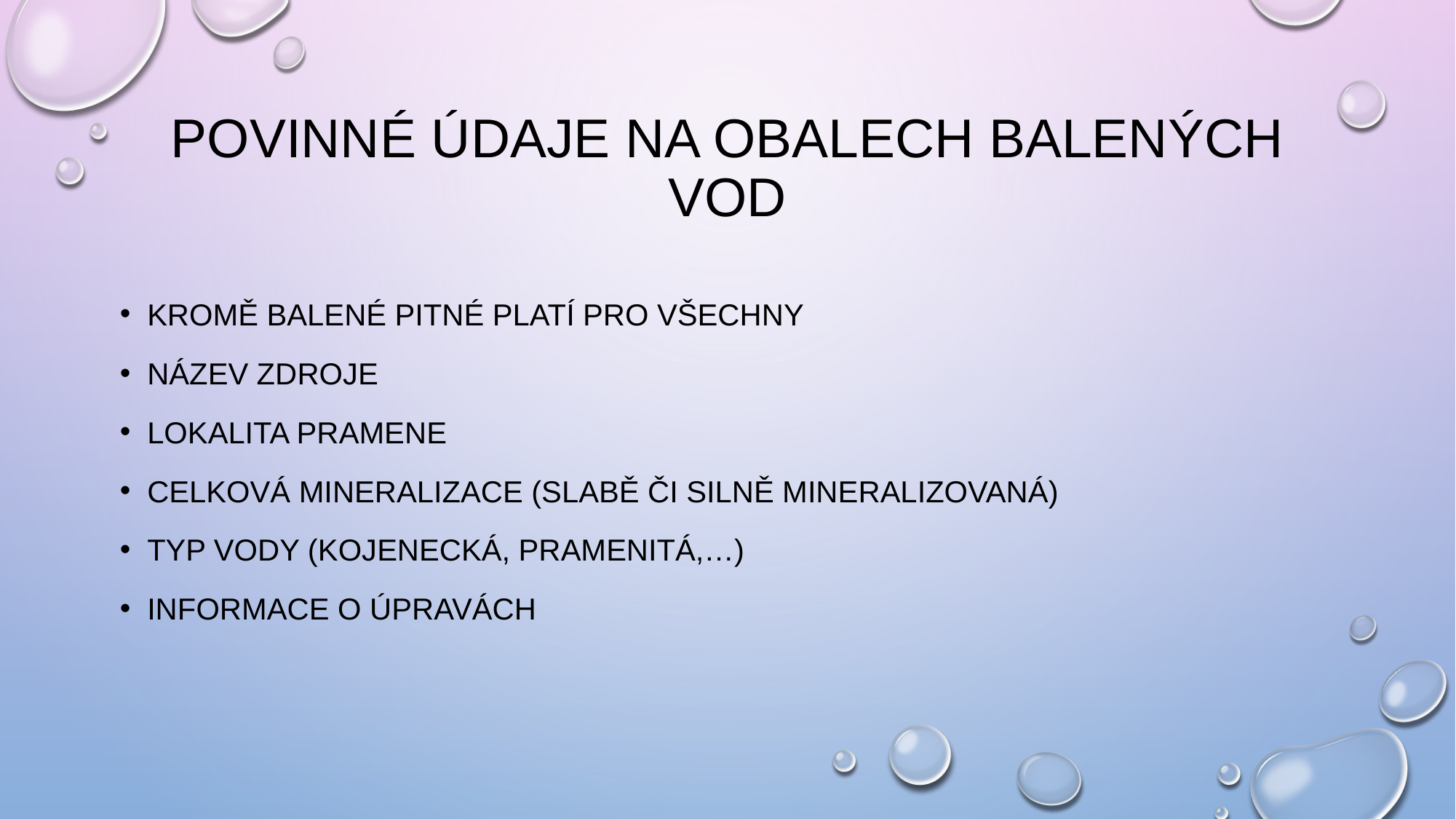

# Povinné údaje na obalech balených vod
Kromě balené pitné platí pro všechny
Název zdroje
Lokalita pramene
Celková mineralizace (slabě či silně mineralizovaná)
Typ vody (kojenecká, pramenitá,…)
Informace o úpravách